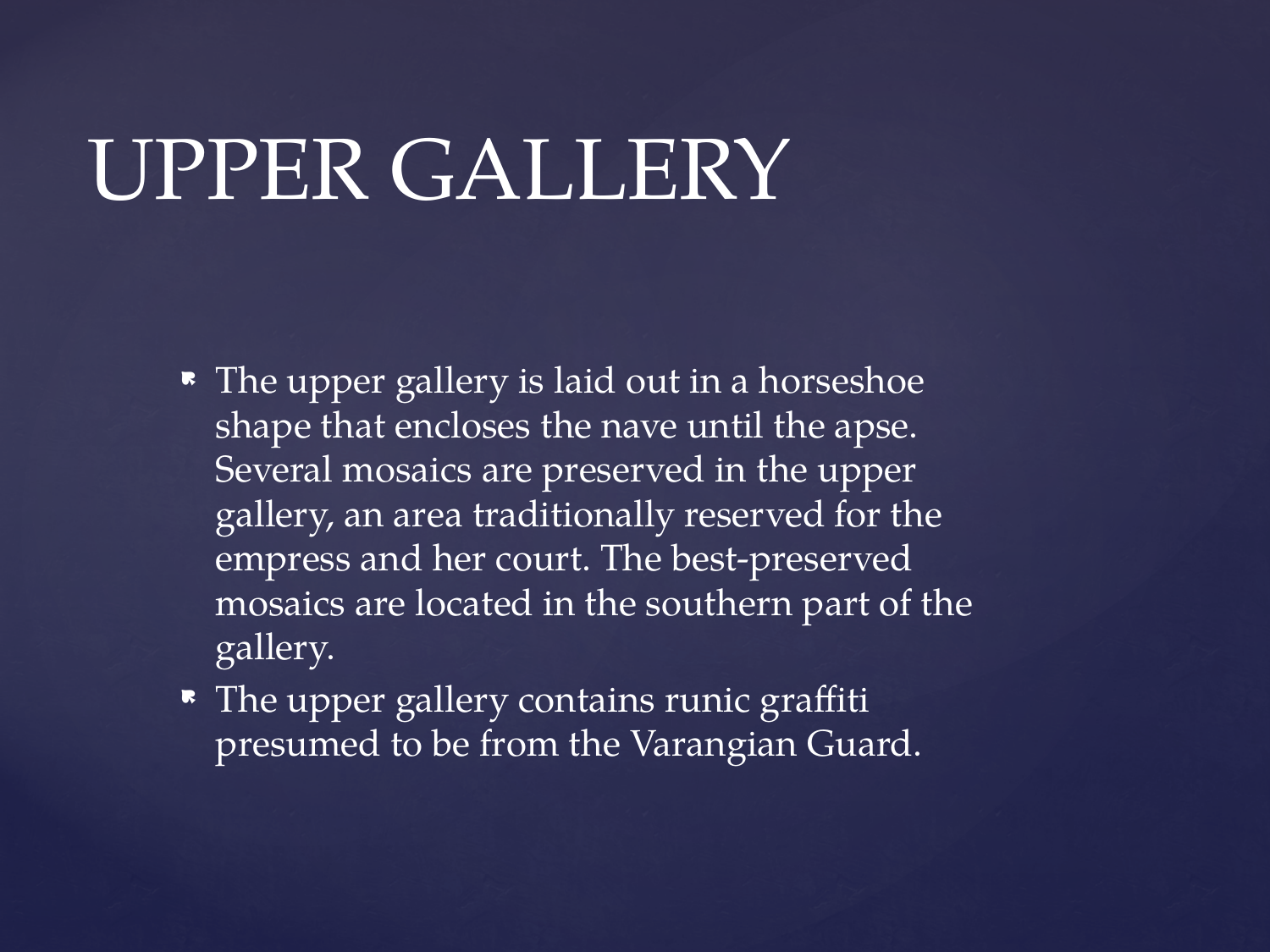

# UPPER GALLERY
The upper gallery is laid out in a horseshoe shape that encloses the nave until the apse. Several mosaics are preserved in the upper gallery, an area traditionally reserved for the empress and her court. The best-preserved mosaics are located in the southern part of the gallery.
The upper gallery contains runic graffiti presumed to be from the Varangian Guard.